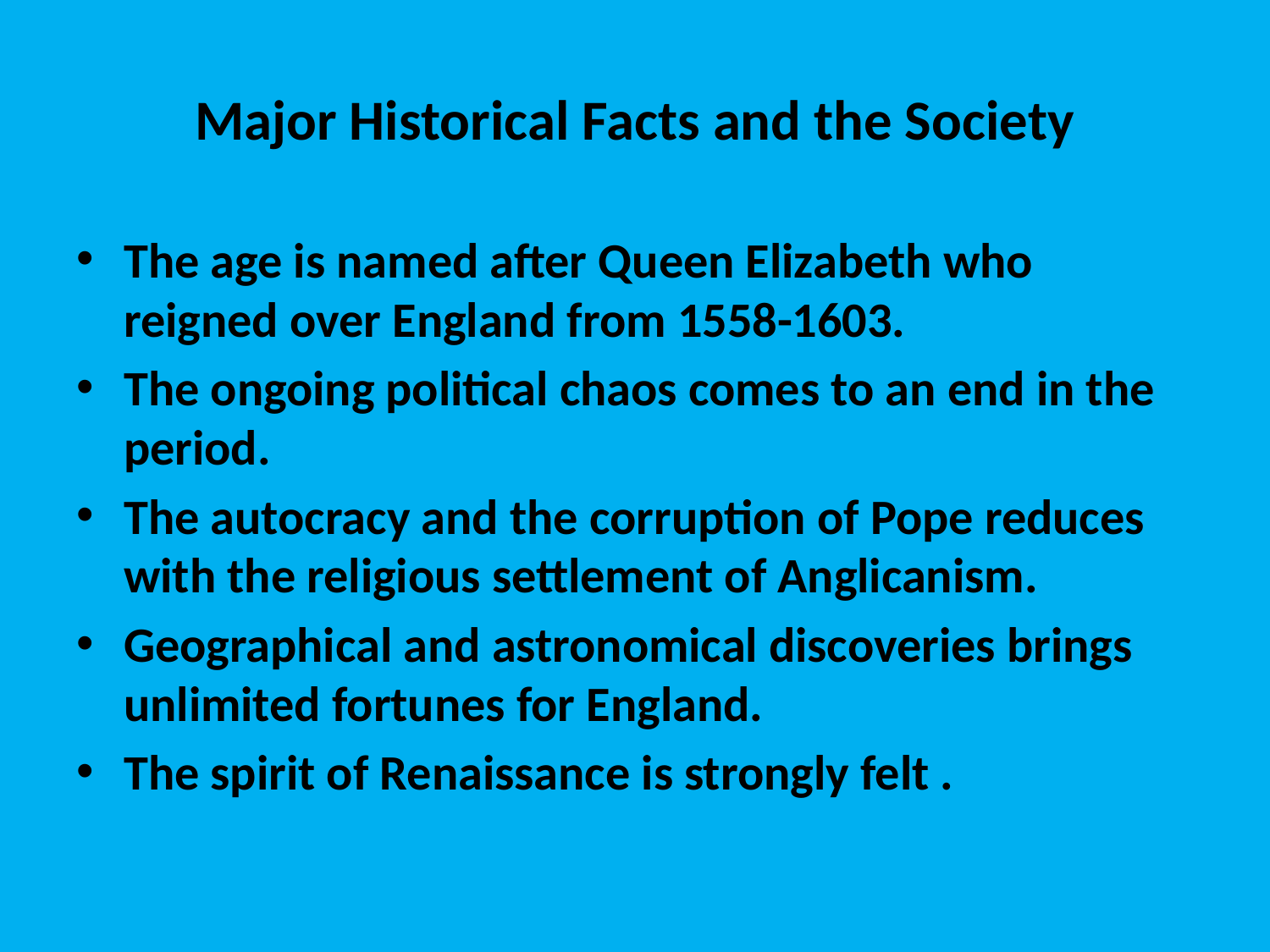

# Major Historical Facts and the Society
The age is named after Queen Elizabeth who reigned over England from 1558-1603.
The ongoing political chaos comes to an end in the period.
The autocracy and the corruption of Pope reduces with the religious settlement of Anglicanism.
Geographical and astronomical discoveries brings unlimited fortunes for England.
The spirit of Renaissance is strongly felt .